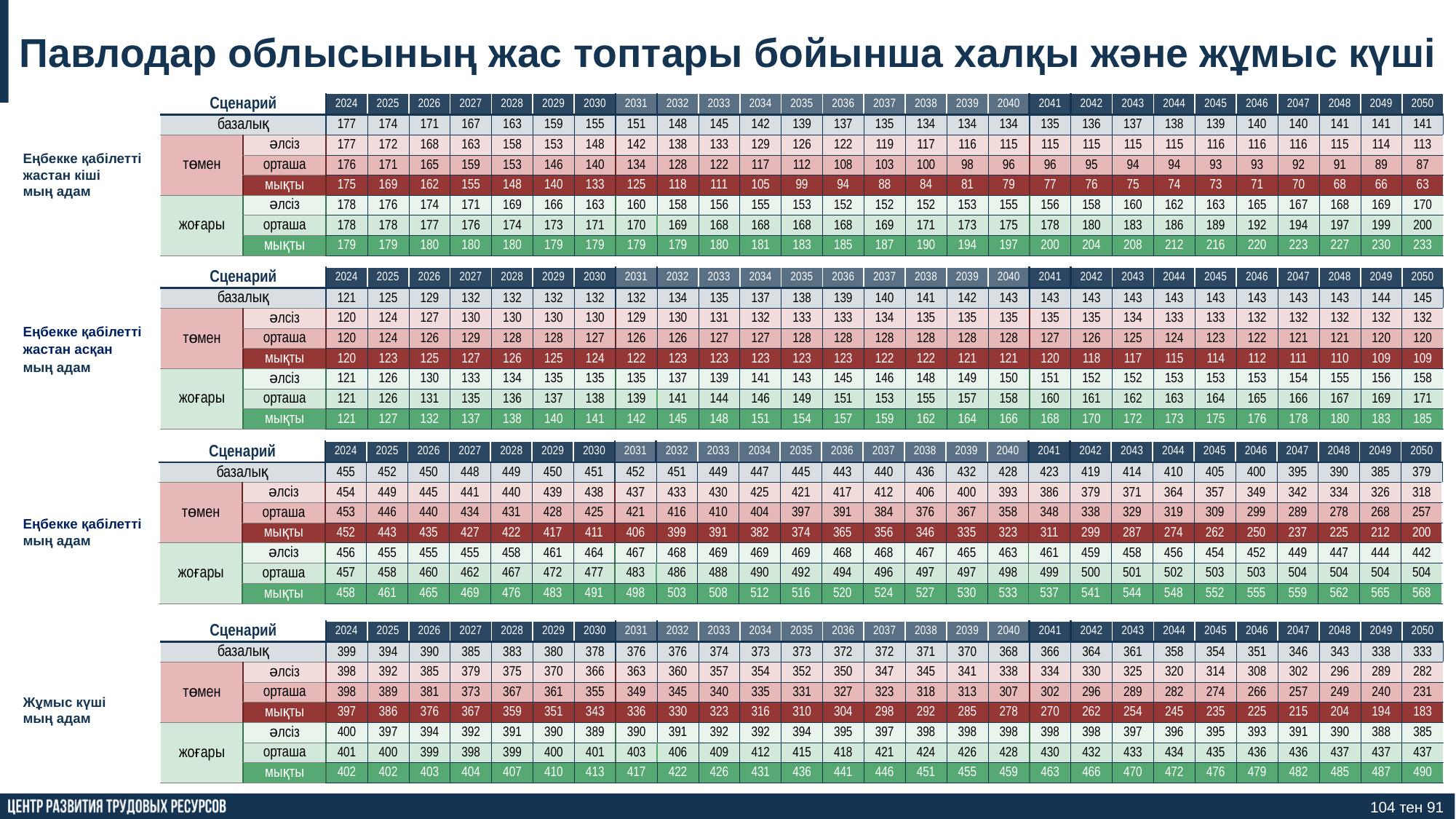

Павлодар облысының жас топтары бойынша халқы және жұмыс күші
Еңбекке қабілетті жастан кіші
мың адам
| Сценарий |  | 2024 | 2025 | 2026 | 2027 | 2028 | 2029 | 2030 | 2031 | 2032 | 2033 | 2034 | 2035 | 2036 | 2037 | 2038 | 2039 | 2040 | 2041 | 2042 | 2043 | 2044 | 2045 | 2046 | 2047 | 2048 | 2049 | 2050 |
| --- | --- | --- | --- | --- | --- | --- | --- | --- | --- | --- | --- | --- | --- | --- | --- | --- | --- | --- | --- | --- | --- | --- | --- | --- | --- | --- | --- | --- |
| базалық |  | 177 | 174 | 171 | 167 | 163 | 159 | 155 | 151 | 148 | 145 | 142 | 139 | 137 | 135 | 134 | 134 | 134 | 135 | 136 | 137 | 138 | 139 | 140 | 140 | 141 | 141 | 141 |
| төмен | әлсіз | 177 | 172 | 168 | 163 | 158 | 153 | 148 | 142 | 138 | 133 | 129 | 126 | 122 | 119 | 117 | 116 | 115 | 115 | 115 | 115 | 115 | 116 | 116 | 116 | 115 | 114 | 113 |
|  | орташа | 176 | 171 | 165 | 159 | 153 | 146 | 140 | 134 | 128 | 122 | 117 | 112 | 108 | 103 | 100 | 98 | 96 | 96 | 95 | 94 | 94 | 93 | 93 | 92 | 91 | 89 | 87 |
|  | мықты | 175 | 169 | 162 | 155 | 148 | 140 | 133 | 125 | 118 | 111 | 105 | 99 | 94 | 88 | 84 | 81 | 79 | 77 | 76 | 75 | 74 | 73 | 71 | 70 | 68 | 66 | 63 |
| жоғары | әлсіз | 178 | 176 | 174 | 171 | 169 | 166 | 163 | 160 | 158 | 156 | 155 | 153 | 152 | 152 | 152 | 153 | 155 | 156 | 158 | 160 | 162 | 163 | 165 | 167 | 168 | 169 | 170 |
|  | орташа | 178 | 178 | 177 | 176 | 174 | 173 | 171 | 170 | 169 | 168 | 168 | 168 | 168 | 169 | 171 | 173 | 175 | 178 | 180 | 183 | 186 | 189 | 192 | 194 | 197 | 199 | 200 |
|  | мықты | 179 | 179 | 180 | 180 | 180 | 179 | 179 | 179 | 179 | 180 | 181 | 183 | 185 | 187 | 190 | 194 | 197 | 200 | 204 | 208 | 212 | 216 | 220 | 223 | 227 | 230 | 233 |
| Сценарий |  | 2024 | 2025 | 2026 | 2027 | 2028 | 2029 | 2030 | 2031 | 2032 | 2033 | 2034 | 2035 | 2036 | 2037 | 2038 | 2039 | 2040 | 2041 | 2042 | 2043 | 2044 | 2045 | 2046 | 2047 | 2048 | 2049 | 2050 |
| --- | --- | --- | --- | --- | --- | --- | --- | --- | --- | --- | --- | --- | --- | --- | --- | --- | --- | --- | --- | --- | --- | --- | --- | --- | --- | --- | --- | --- |
| базалық |  | 121 | 125 | 129 | 132 | 132 | 132 | 132 | 132 | 134 | 135 | 137 | 138 | 139 | 140 | 141 | 142 | 143 | 143 | 143 | 143 | 143 | 143 | 143 | 143 | 143 | 144 | 145 |
| төмен | әлсіз | 120 | 124 | 127 | 130 | 130 | 130 | 130 | 129 | 130 | 131 | 132 | 133 | 133 | 134 | 135 | 135 | 135 | 135 | 135 | 134 | 133 | 133 | 132 | 132 | 132 | 132 | 132 |
|  | орташа | 120 | 124 | 126 | 129 | 128 | 128 | 127 | 126 | 126 | 127 | 127 | 128 | 128 | 128 | 128 | 128 | 128 | 127 | 126 | 125 | 124 | 123 | 122 | 121 | 121 | 120 | 120 |
|  | мықты | 120 | 123 | 125 | 127 | 126 | 125 | 124 | 122 | 123 | 123 | 123 | 123 | 123 | 122 | 122 | 121 | 121 | 120 | 118 | 117 | 115 | 114 | 112 | 111 | 110 | 109 | 109 |
| жоғары | әлсіз | 121 | 126 | 130 | 133 | 134 | 135 | 135 | 135 | 137 | 139 | 141 | 143 | 145 | 146 | 148 | 149 | 150 | 151 | 152 | 152 | 153 | 153 | 153 | 154 | 155 | 156 | 158 |
|  | орташа | 121 | 126 | 131 | 135 | 136 | 137 | 138 | 139 | 141 | 144 | 146 | 149 | 151 | 153 | 155 | 157 | 158 | 160 | 161 | 162 | 163 | 164 | 165 | 166 | 167 | 169 | 171 |
|  | мықты | 121 | 127 | 132 | 137 | 138 | 140 | 141 | 142 | 145 | 148 | 151 | 154 | 157 | 159 | 162 | 164 | 166 | 168 | 170 | 172 | 173 | 175 | 176 | 178 | 180 | 183 | 185 |
Еңбекке қабілетті жастан асқан
мың адам
| Сценарий |  | 2024 | 2025 | 2026 | 2027 | 2028 | 2029 | 2030 | 2031 | 2032 | 2033 | 2034 | 2035 | 2036 | 2037 | 2038 | 2039 | 2040 | 2041 | 2042 | 2043 | 2044 | 2045 | 2046 | 2047 | 2048 | 2049 | 2050 |
| --- | --- | --- | --- | --- | --- | --- | --- | --- | --- | --- | --- | --- | --- | --- | --- | --- | --- | --- | --- | --- | --- | --- | --- | --- | --- | --- | --- | --- |
| базалық |  | 455 | 452 | 450 | 448 | 449 | 450 | 451 | 452 | 451 | 449 | 447 | 445 | 443 | 440 | 436 | 432 | 428 | 423 | 419 | 414 | 410 | 405 | 400 | 395 | 390 | 385 | 379 |
| төмен | әлсіз | 454 | 449 | 445 | 441 | 440 | 439 | 438 | 437 | 433 | 430 | 425 | 421 | 417 | 412 | 406 | 400 | 393 | 386 | 379 | 371 | 364 | 357 | 349 | 342 | 334 | 326 | 318 |
|  | орташа | 453 | 446 | 440 | 434 | 431 | 428 | 425 | 421 | 416 | 410 | 404 | 397 | 391 | 384 | 376 | 367 | 358 | 348 | 338 | 329 | 319 | 309 | 299 | 289 | 278 | 268 | 257 |
|  | мықты | 452 | 443 | 435 | 427 | 422 | 417 | 411 | 406 | 399 | 391 | 382 | 374 | 365 | 356 | 346 | 335 | 323 | 311 | 299 | 287 | 274 | 262 | 250 | 237 | 225 | 212 | 200 |
| жоғары | әлсіз | 456 | 455 | 455 | 455 | 458 | 461 | 464 | 467 | 468 | 469 | 469 | 469 | 468 | 468 | 467 | 465 | 463 | 461 | 459 | 458 | 456 | 454 | 452 | 449 | 447 | 444 | 442 |
|  | орташа | 457 | 458 | 460 | 462 | 467 | 472 | 477 | 483 | 486 | 488 | 490 | 492 | 494 | 496 | 497 | 497 | 498 | 499 | 500 | 501 | 502 | 503 | 503 | 504 | 504 | 504 | 504 |
|  | мықты | 458 | 461 | 465 | 469 | 476 | 483 | 491 | 498 | 503 | 508 | 512 | 516 | 520 | 524 | 527 | 530 | 533 | 537 | 541 | 544 | 548 | 552 | 555 | 559 | 562 | 565 | 568 |

Еңбекке қабілетті
мың адам

Жұмыс күші
мың адам
| Сценарий |  | 2024 | 2025 | 2026 | 2027 | 2028 | 2029 | 2030 | 2031 | 2032 | 2033 | 2034 | 2035 | 2036 | 2037 | 2038 | 2039 | 2040 | 2041 | 2042 | 2043 | 2044 | 2045 | 2046 | 2047 | 2048 | 2049 | 2050 |
| --- | --- | --- | --- | --- | --- | --- | --- | --- | --- | --- | --- | --- | --- | --- | --- | --- | --- | --- | --- | --- | --- | --- | --- | --- | --- | --- | --- | --- |
| базалық |  | 399 | 394 | 390 | 385 | 383 | 380 | 378 | 376 | 376 | 374 | 373 | 373 | 372 | 372 | 371 | 370 | 368 | 366 | 364 | 361 | 358 | 354 | 351 | 346 | 343 | 338 | 333 |
| төмен | әлсіз | 398 | 392 | 385 | 379 | 375 | 370 | 366 | 363 | 360 | 357 | 354 | 352 | 350 | 347 | 345 | 341 | 338 | 334 | 330 | 325 | 320 | 314 | 308 | 302 | 296 | 289 | 282 |
|  | орташа | 398 | 389 | 381 | 373 | 367 | 361 | 355 | 349 | 345 | 340 | 335 | 331 | 327 | 323 | 318 | 313 | 307 | 302 | 296 | 289 | 282 | 274 | 266 | 257 | 249 | 240 | 231 |
|  | мықты | 397 | 386 | 376 | 367 | 359 | 351 | 343 | 336 | 330 | 323 | 316 | 310 | 304 | 298 | 292 | 285 | 278 | 270 | 262 | 254 | 245 | 235 | 225 | 215 | 204 | 194 | 183 |
| жоғары | әлсіз | 400 | 397 | 394 | 392 | 391 | 390 | 389 | 390 | 391 | 392 | 392 | 394 | 395 | 397 | 398 | 398 | 398 | 398 | 398 | 397 | 396 | 395 | 393 | 391 | 390 | 388 | 385 |
|  | орташа | 401 | 400 | 399 | 398 | 399 | 400 | 401 | 403 | 406 | 409 | 412 | 415 | 418 | 421 | 424 | 426 | 428 | 430 | 432 | 433 | 434 | 435 | 436 | 436 | 437 | 437 | 437 |
|  | мықты | 402 | 402 | 403 | 404 | 407 | 410 | 413 | 417 | 422 | 426 | 431 | 436 | 441 | 446 | 451 | 455 | 459 | 463 | 466 | 470 | 472 | 476 | 479 | 482 | 485 | 487 | 490 |
104 тен 91